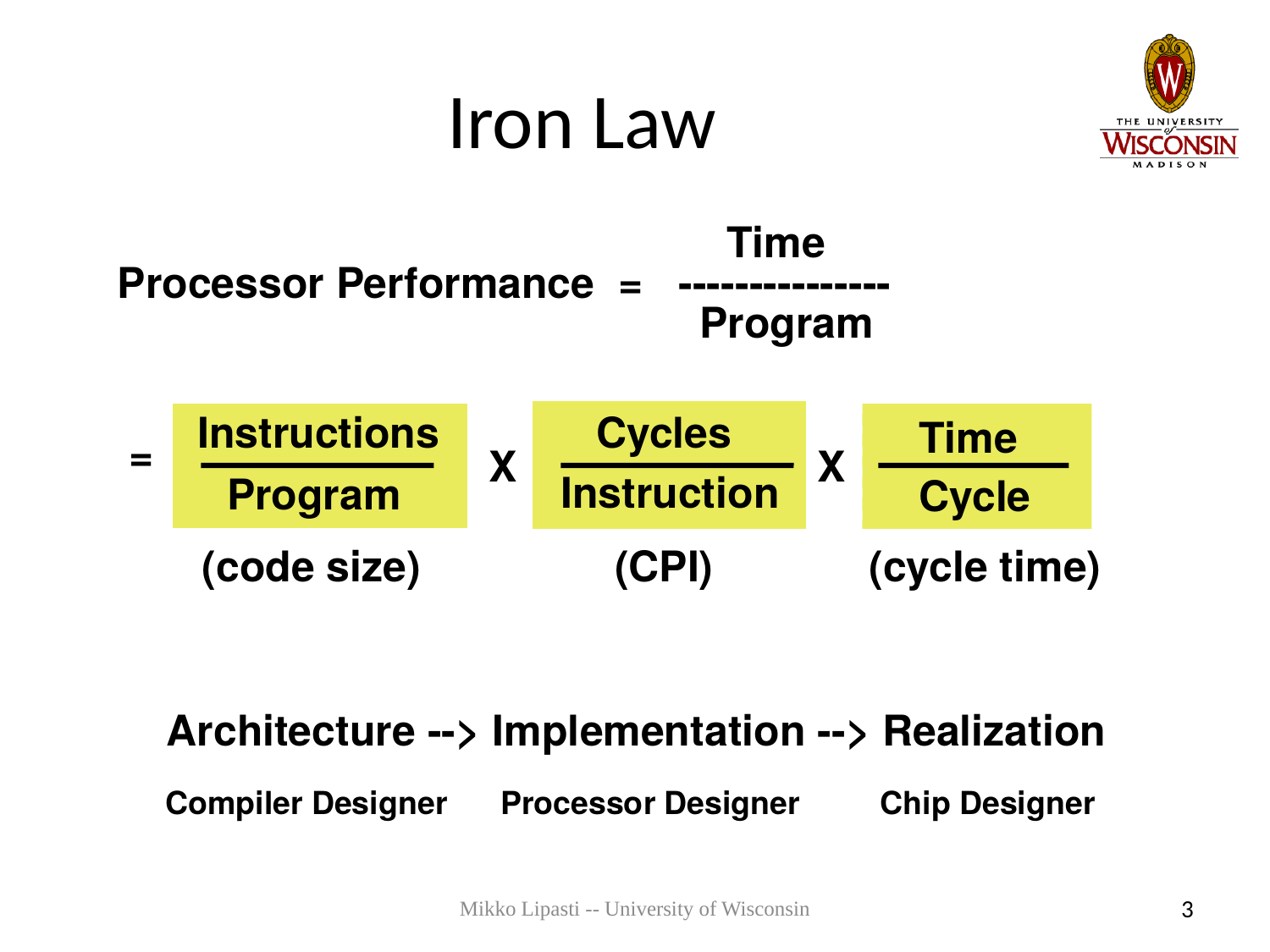

# Iron Law
Time
Processor Performance  =   ---------------
 Program

Instructions
   Cycles
Time
=
X
X

Instruction

 Program
Cycle
 (code size)
 (CPI)
 (cycle time)

Architecture --> Implementation --> Realization

 Compiler Designer      Processor Designer         Chip Designer
Mikko Lipasti -- University of Wisconsin
3